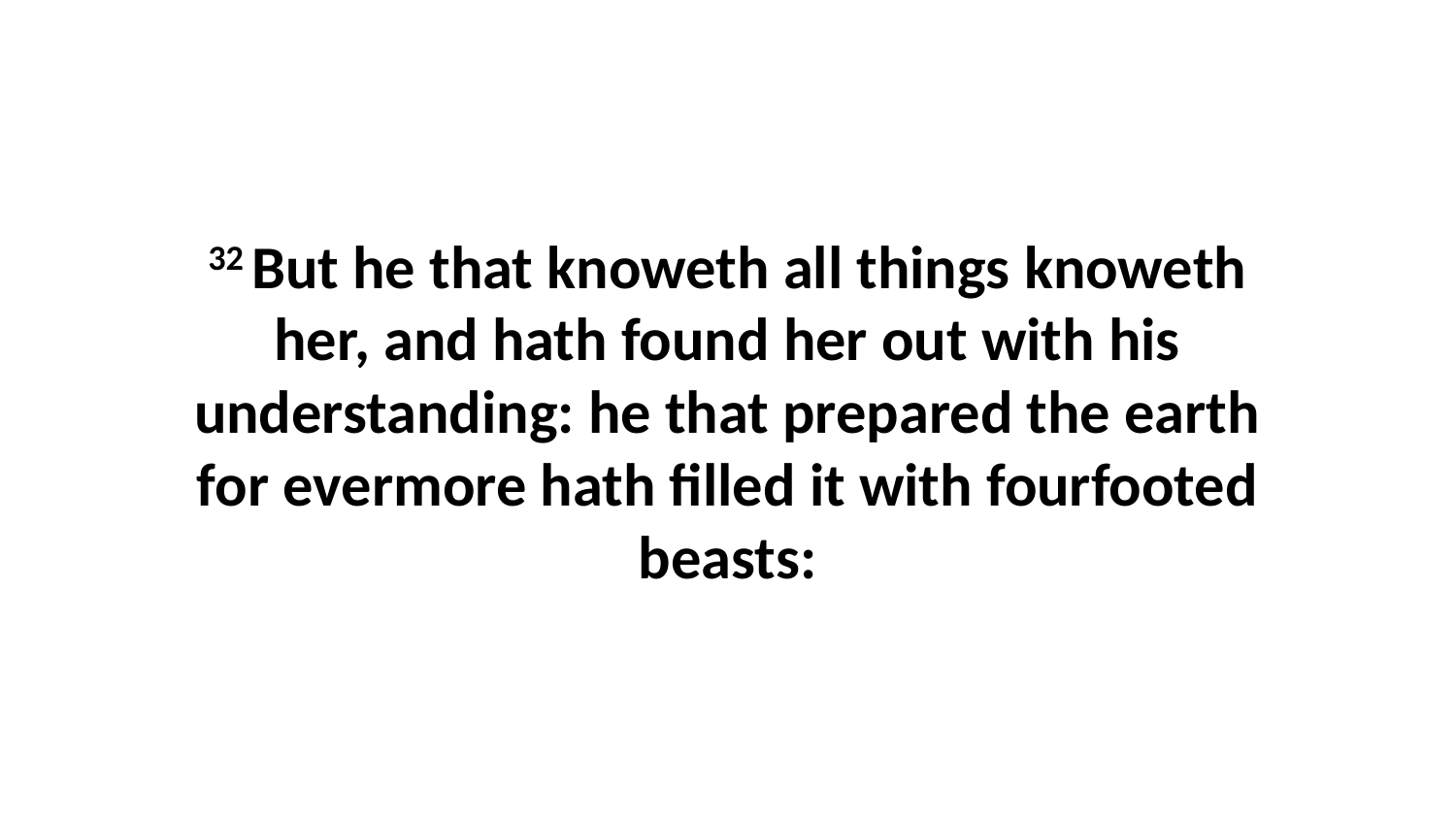

32 But he that knoweth all things knoweth her, and hath found her out with his understanding: he that prepared the earth for evermore hath filled it with fourfooted beasts: